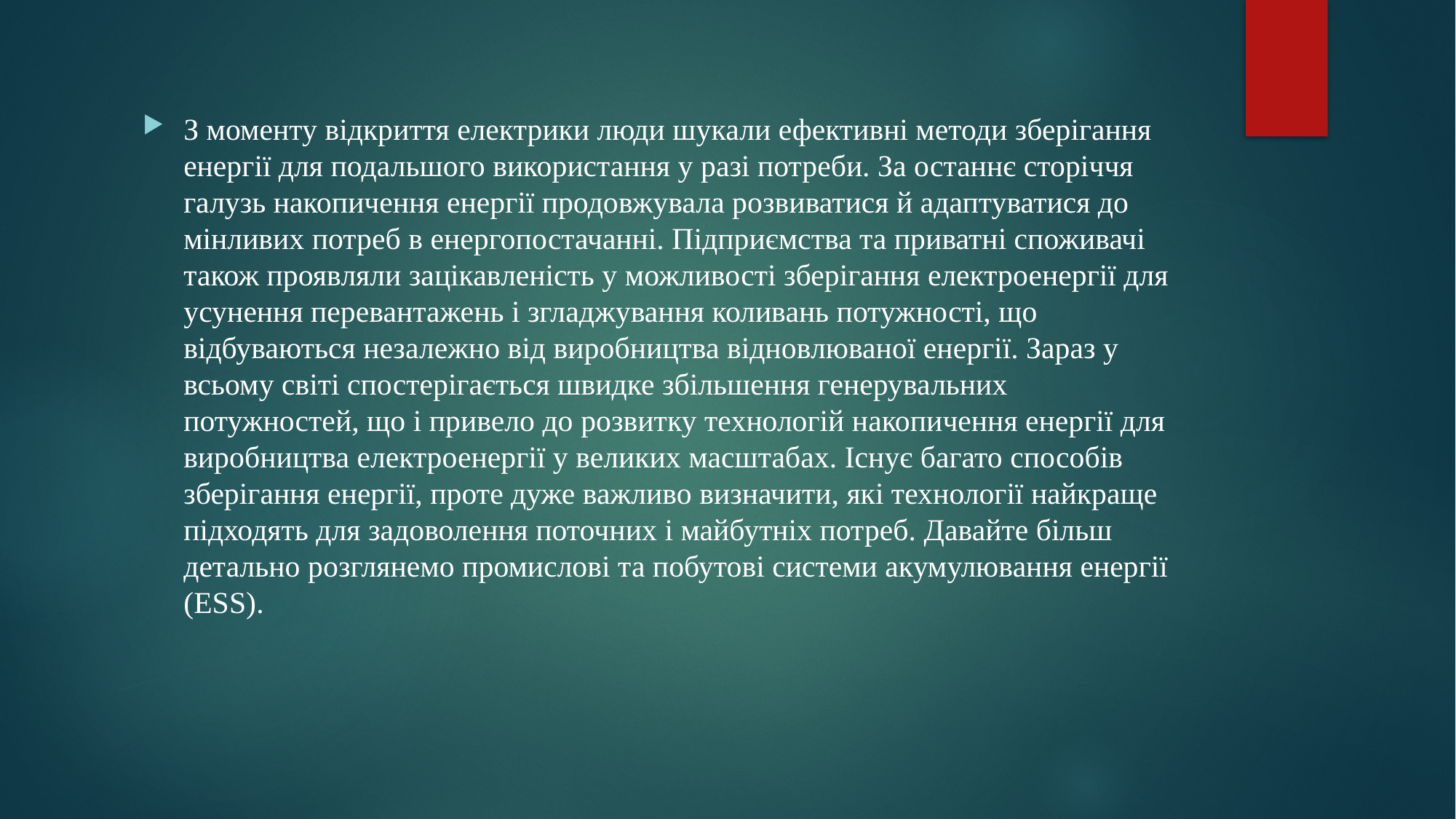

З моменту відкриття електрики люди шукали ефективні методи зберігання енергії для подальшого використання у разі потреби. За останнє сторіччя галузь накопичення енергії продовжувала розвиватися й адаптуватися до мінливих потреб в енергопостачанні. Підприємства та приватні споживачі також проявляли зацікавленість у можливості зберігання електроенергії для усунення перевантажень і згладжування коливань потужності, що відбуваються незалежно від виробництва відновлюваної енергії. Зараз у всьому світі спостерігається швидке збільшення генерувальних потужностей, що і привело до розвитку технологій накопичення енергії для виробництва електроенергії у великих масштабах. Існує багато способів зберігання енергії, проте дуже важливо визначити, які технології найкраще підходять для задоволення поточних і майбутніх потреб. Давайте більш детально розглянемо промислові та побутові системи акумулювання енергії (ESS).